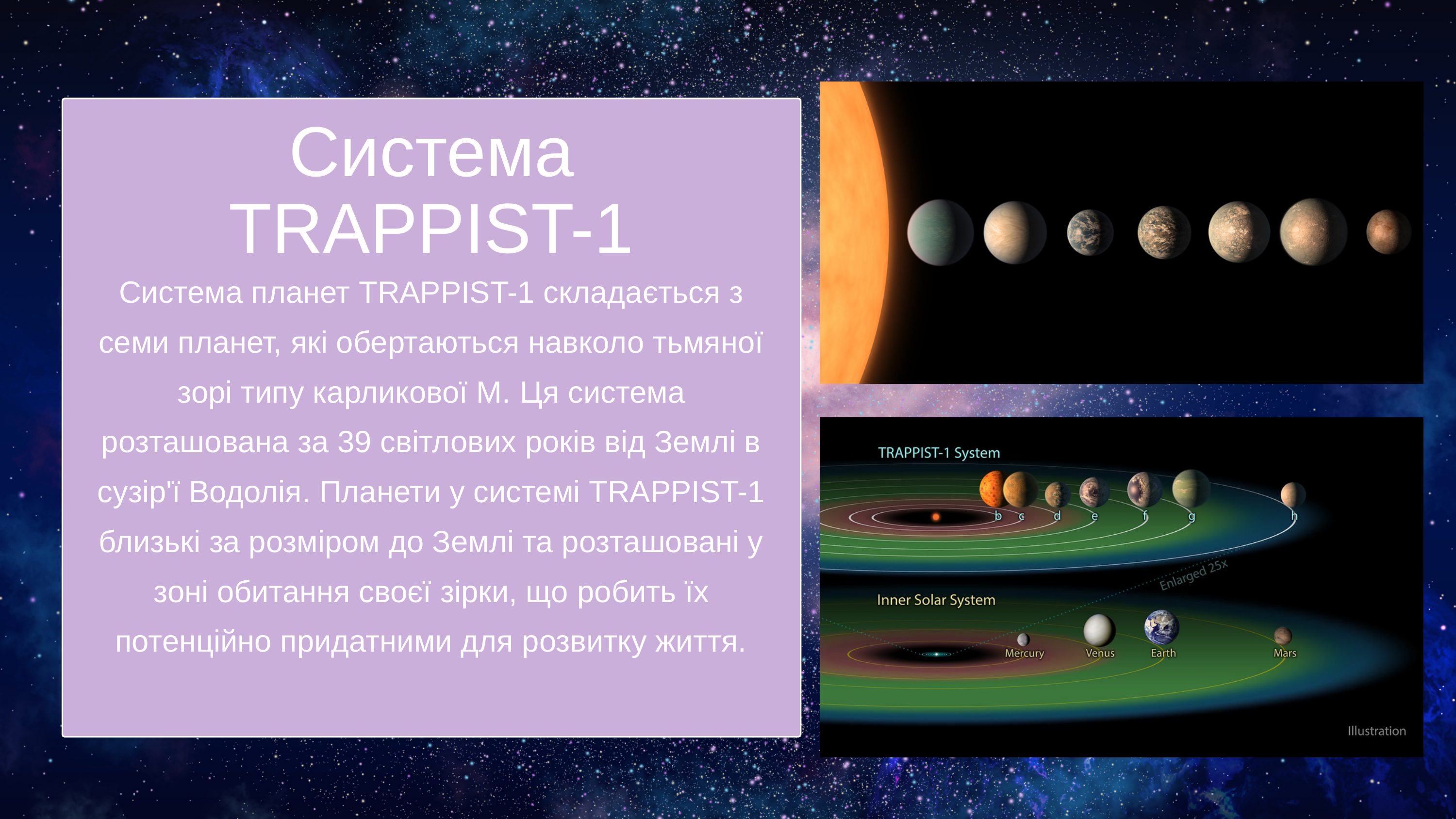

Система TRAPPIST-1
Система планет TRAPPIST-1 складається з семи планет, які обертаються навколо тьмяної зорі типу карликової М. Ця система розташована за 39 світлових років від Землі в сузір'ї Водолія. Планети у системі TRAPPIST-1 близькі за розміром до Землі та розташовані у зоні обитання своєї зірки, що робить їх потенційно придатними для розвитку життя.